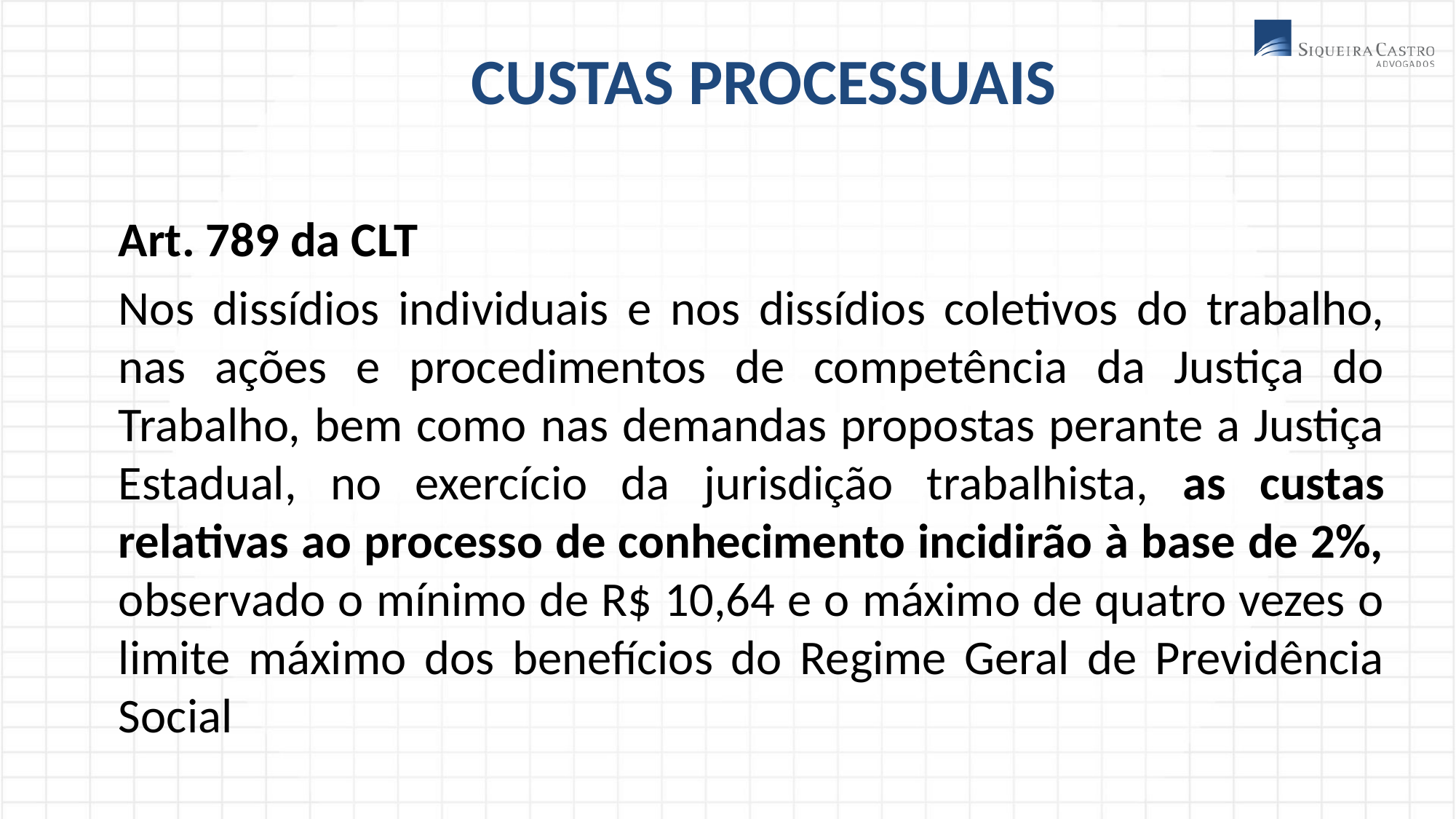

# CUSTAS PROCESSUAIS
Art. 789 da CLT
Nos dissídios individuais e nos dissídios coletivos do trabalho, nas ações e procedimentos de competência da Justiça do Trabalho, bem como nas demandas propostas perante a Justiça Estadual, no exercício da jurisdição trabalhista, as custas relativas ao processo de conhecimento incidirão à base de 2%, observado o mínimo de R$ 10,64 e o máximo de quatro vezes o limite máximo dos benefícios do Regime Geral de Previdência Social